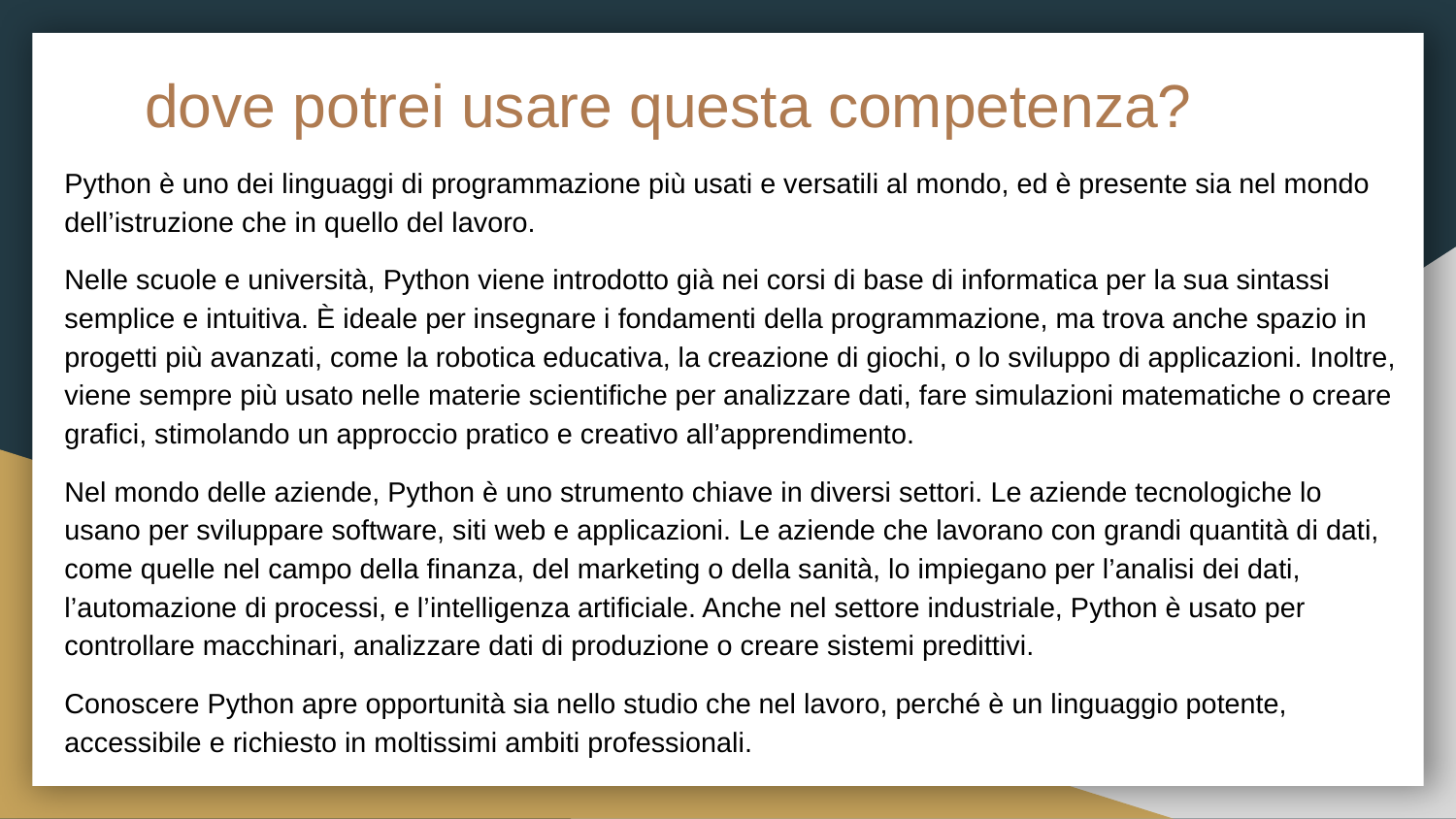

# dove potrei usare questa competenza?
Python è uno dei linguaggi di programmazione più usati e versatili al mondo, ed è presente sia nel mondo dell’istruzione che in quello del lavoro.
Nelle scuole e università, Python viene introdotto già nei corsi di base di informatica per la sua sintassi semplice e intuitiva. È ideale per insegnare i fondamenti della programmazione, ma trova anche spazio in progetti più avanzati, come la robotica educativa, la creazione di giochi, o lo sviluppo di applicazioni. Inoltre, viene sempre più usato nelle materie scientifiche per analizzare dati, fare simulazioni matematiche o creare grafici, stimolando un approccio pratico e creativo all’apprendimento.
Nel mondo delle aziende, Python è uno strumento chiave in diversi settori. Le aziende tecnologiche lo usano per sviluppare software, siti web e applicazioni. Le aziende che lavorano con grandi quantità di dati, come quelle nel campo della finanza, del marketing o della sanità, lo impiegano per l’analisi dei dati, l’automazione di processi, e l’intelligenza artificiale. Anche nel settore industriale, Python è usato per controllare macchinari, analizzare dati di produzione o creare sistemi predittivi.
Conoscere Python apre opportunità sia nello studio che nel lavoro, perché è un linguaggio potente, accessibile e richiesto in moltissimi ambiti professionali.